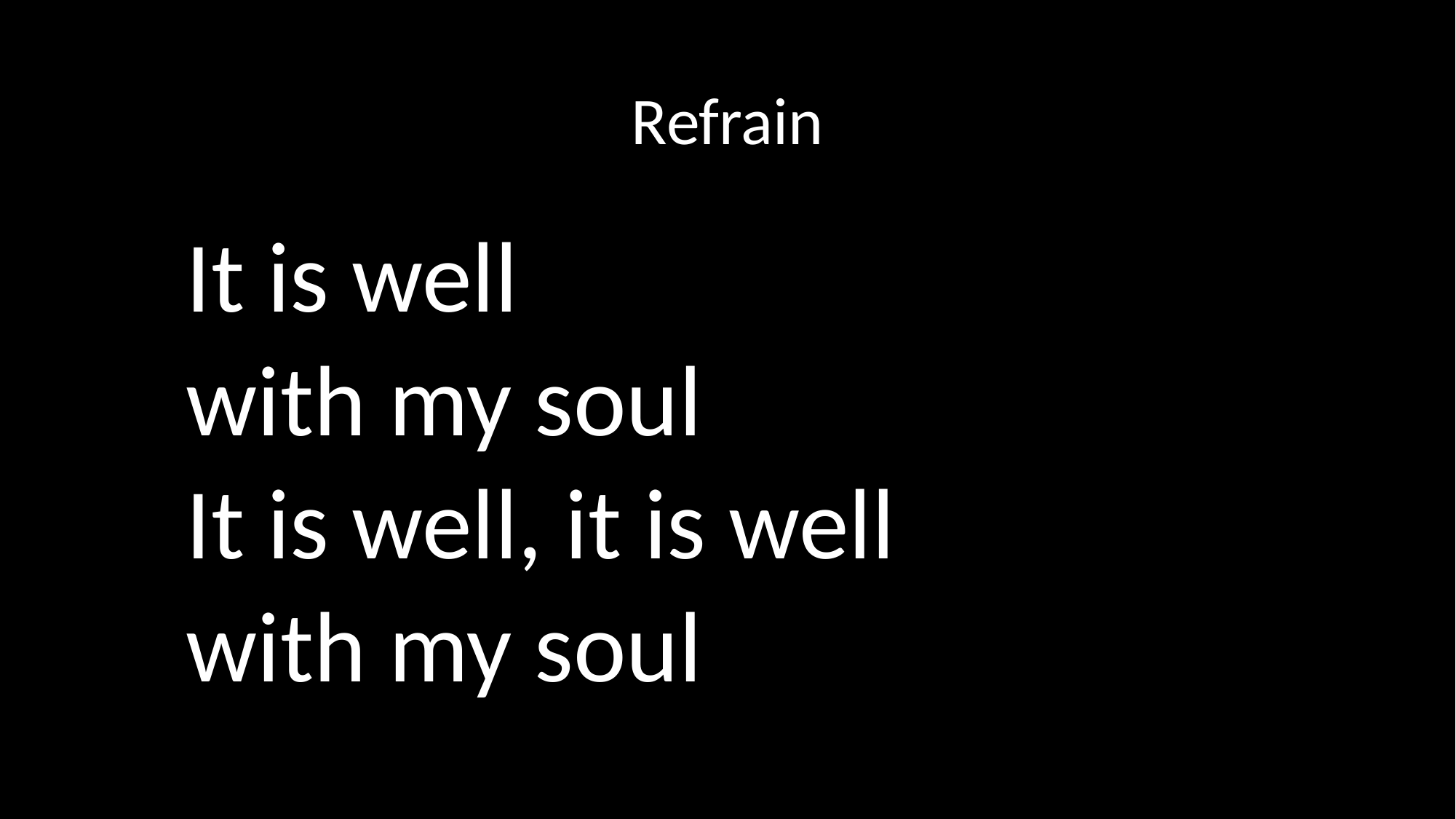

# Refrain
It is well
with my soul
It is well, it is well
with my soul